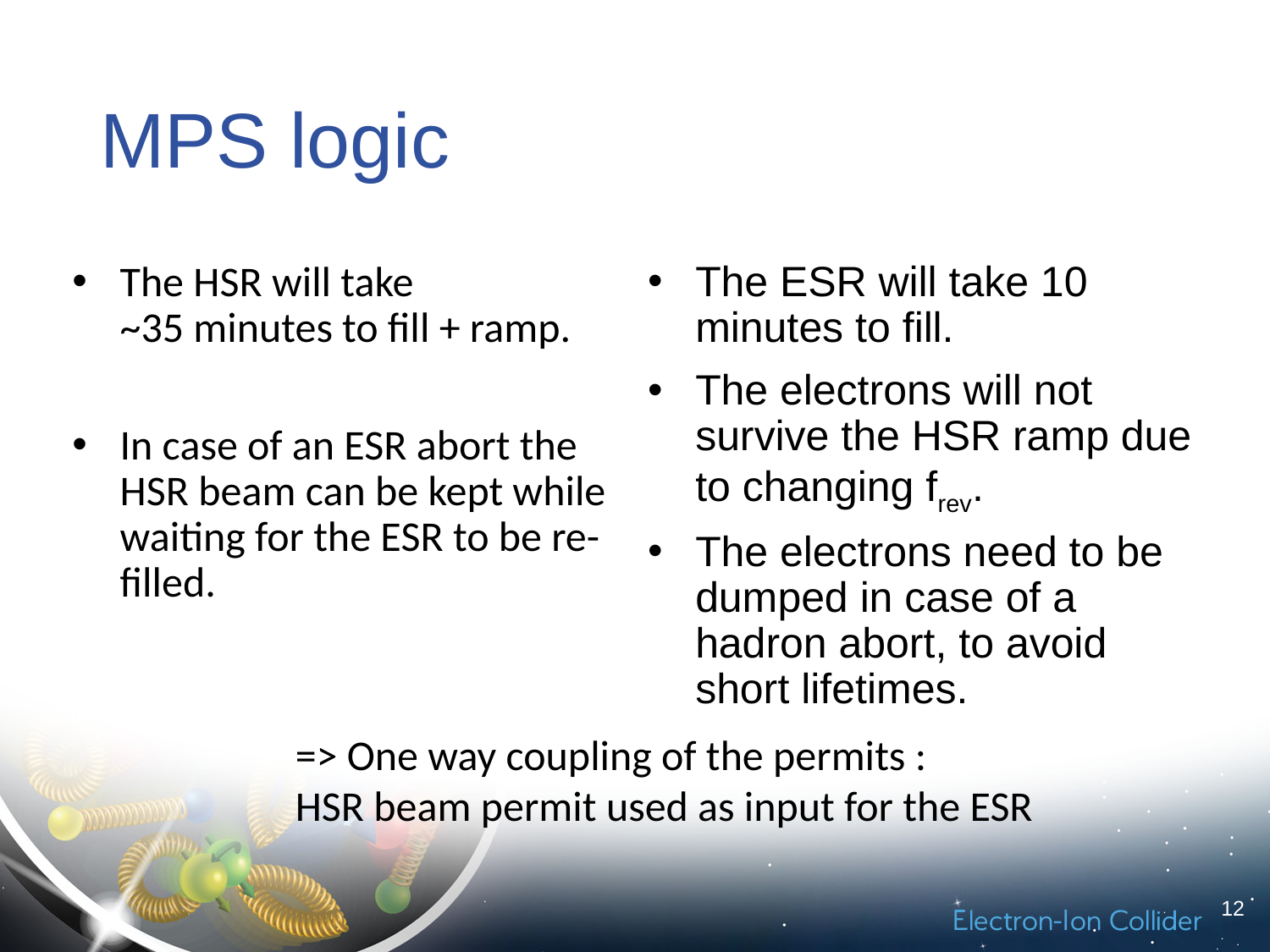

# MPS logic
The HSR will take                ~35 minutes to fill + ramp.

In case of an ESR abort the HSR beam can be kept while waiting for the ESR to be re-filled.

The ESR will take 10 minutes to fill.
The electrons will not survive the HSR ramp due to changing frev.
The electrons need to be dumped in case of a hadron abort, to avoid short lifetimes.
=> One way coupling of the permits :
HSR beam permit used as input for the ESR
12